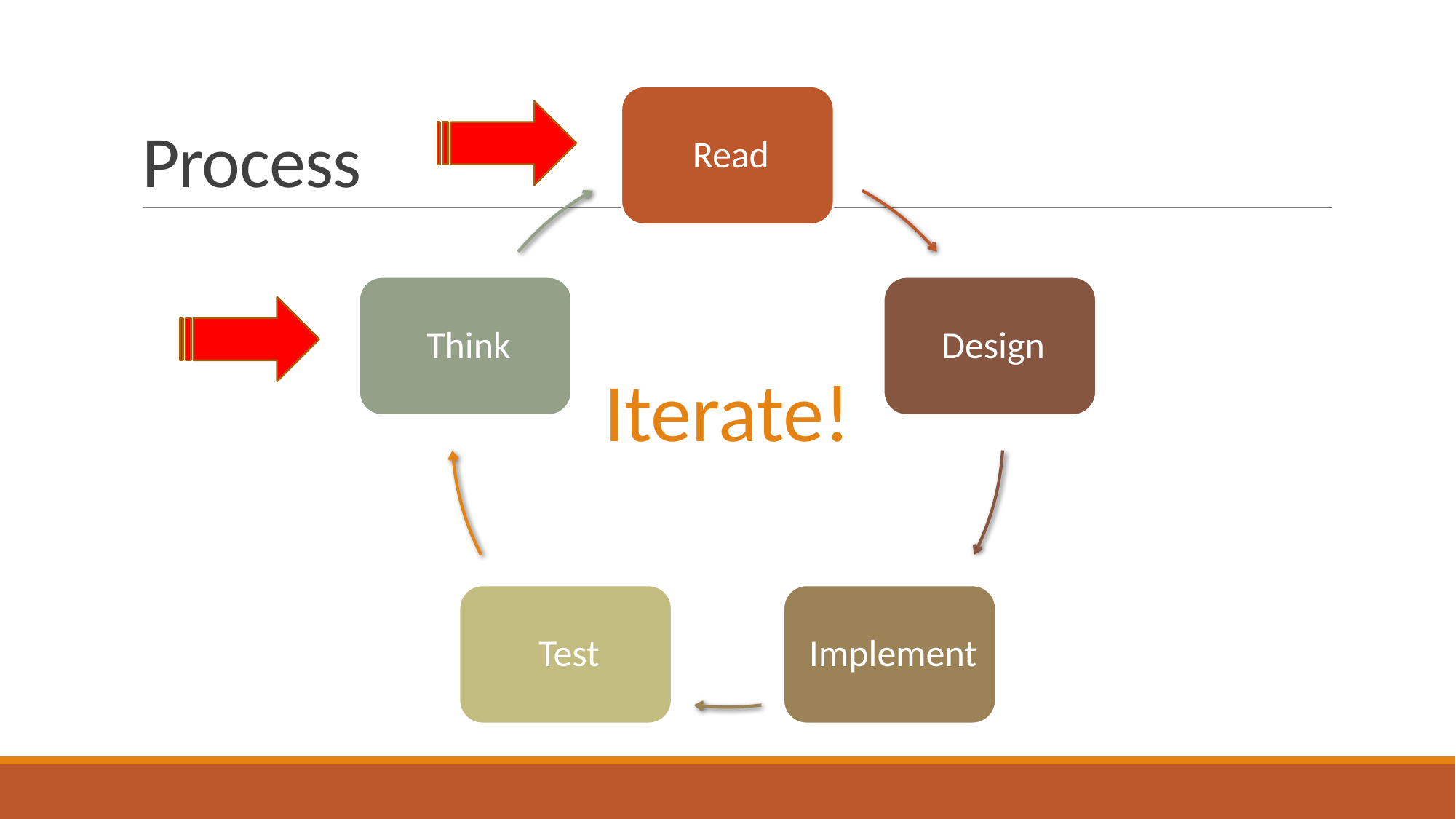

# Process
Read
Design
Implement
Test
Think

Iterate!